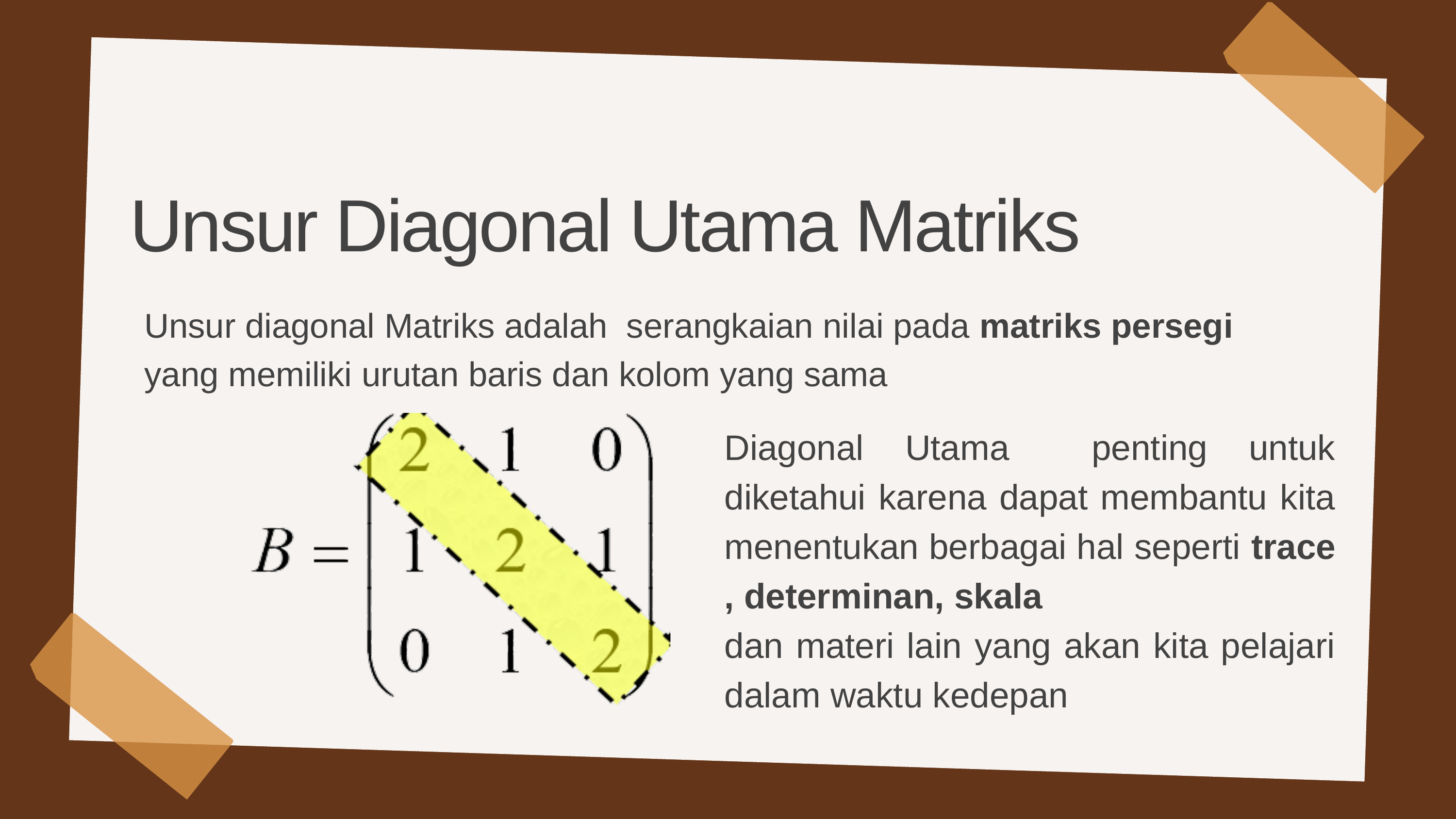

Unsur Diagonal Utama Matriks
Unsur diagonal Matriks adalah  serangkaian nilai pada matriks persegi yang memiliki urutan baris dan kolom yang sama

Diagonal Utama  penting untuk diketahui karena dapat membantu kita menentukan berbagai hal seperti trace , determinan, skala
dan materi lain yang akan kita pelajari dalam waktu kedepan